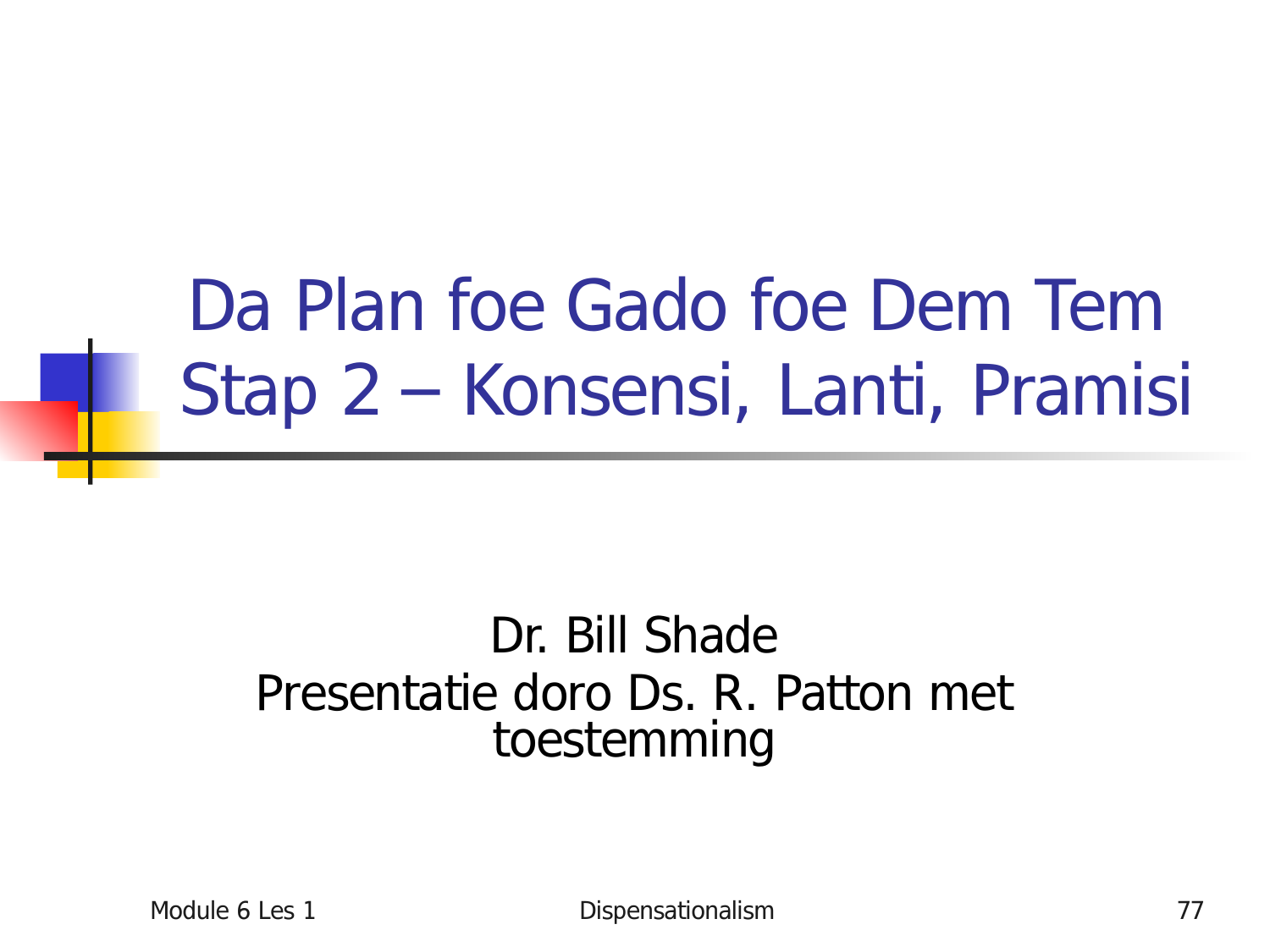

# Da Plan foe Gado foe Dem Tem Stap 2 – Konsensi, Lanti, Pramisi

Dr. Bill Shade
Presentatie doro Ds. R. Patton met toestemming
Module 6 Les 1
Dispensationalism
77